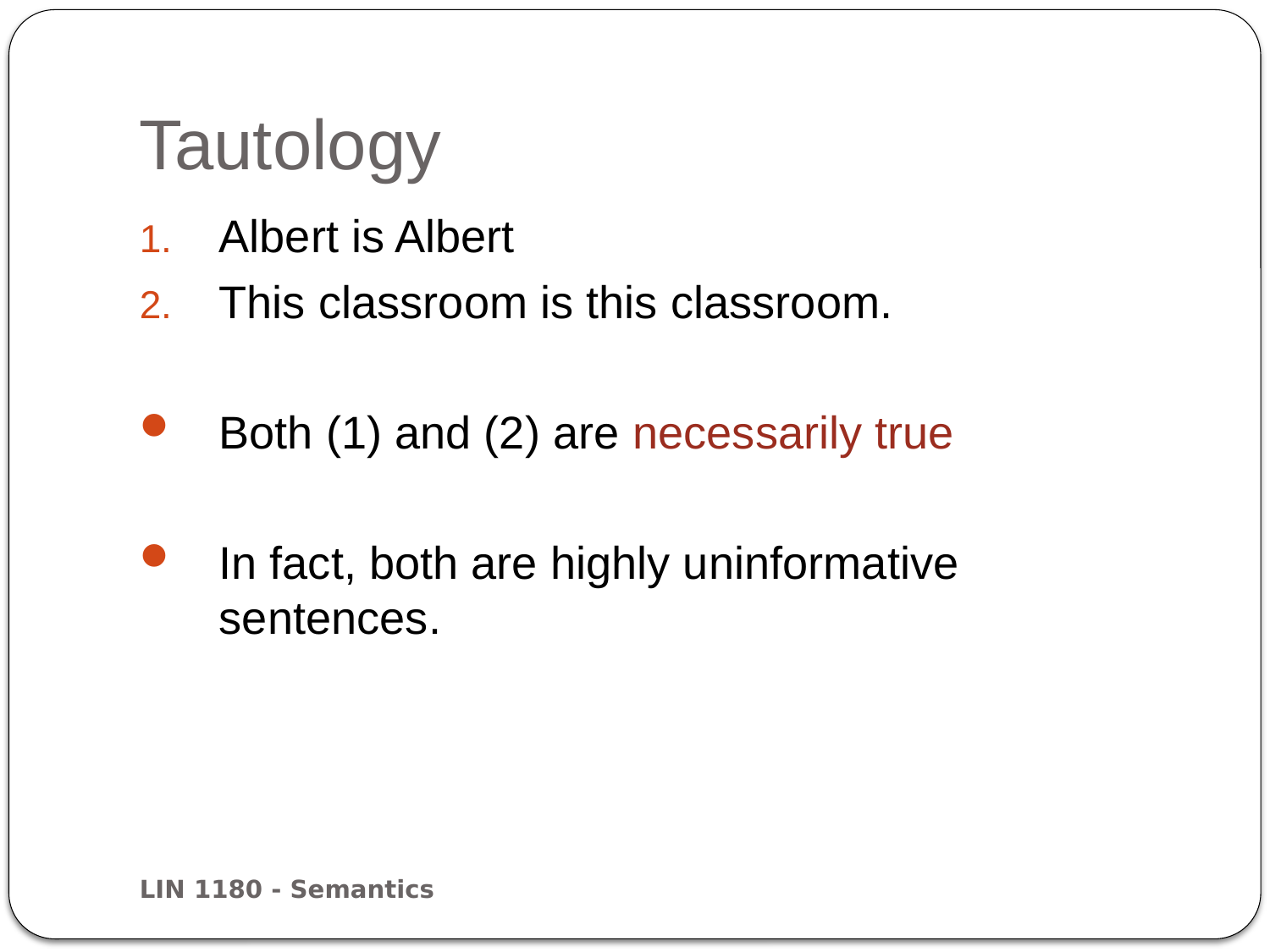

# Tautology
Albert is Albert
This classroom is this classroom.

Both (1) and (2) are necessarily true

In fact, both are highly uninformative sentences.
LIN 1180 - Semantics